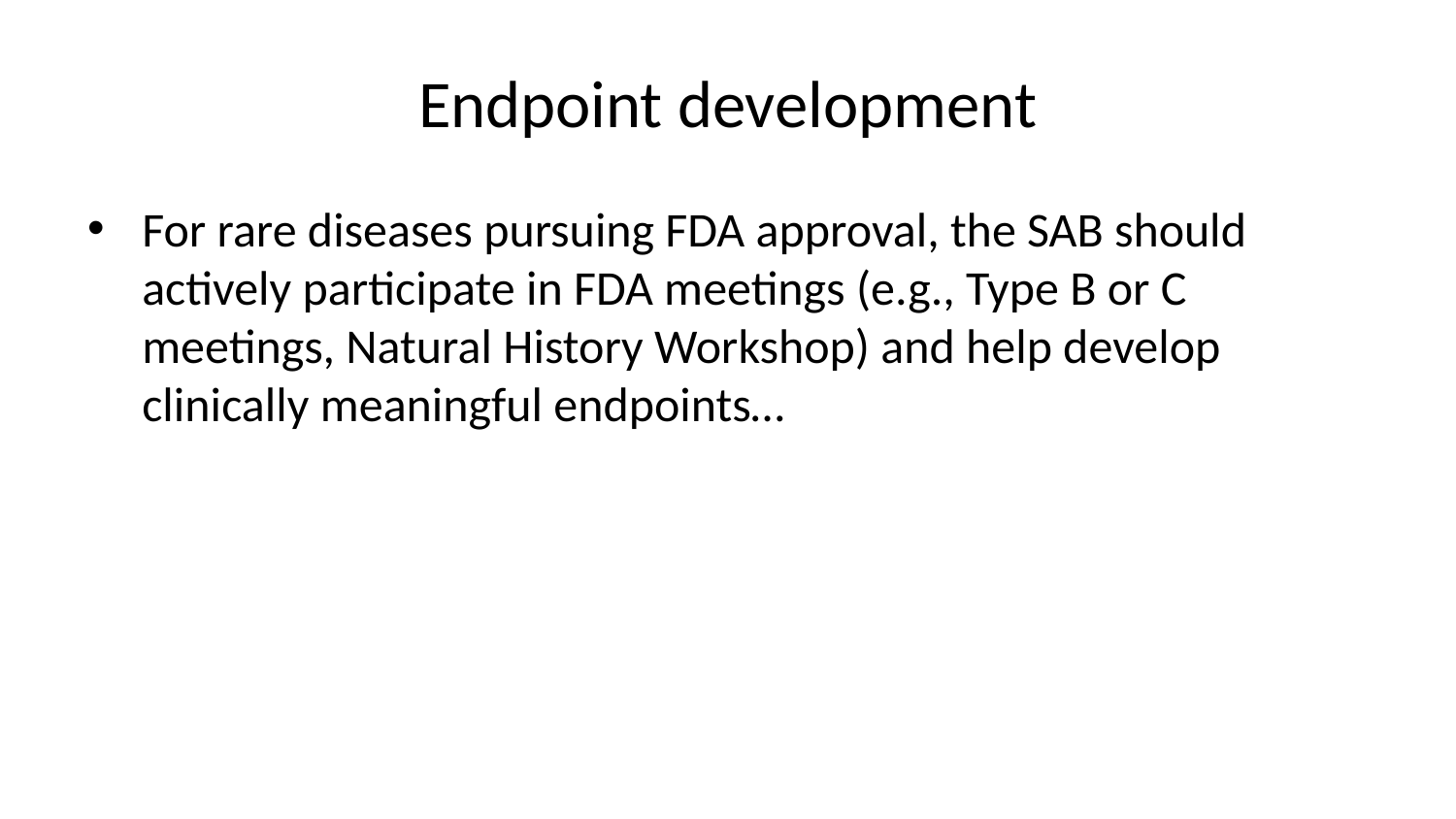

# Endpoint development
For rare diseases pursuing FDA approval, the SAB should actively participate in FDA meetings (e.g., Type B or C meetings, Natural History Workshop) and help develop clinically meaningful endpoints…